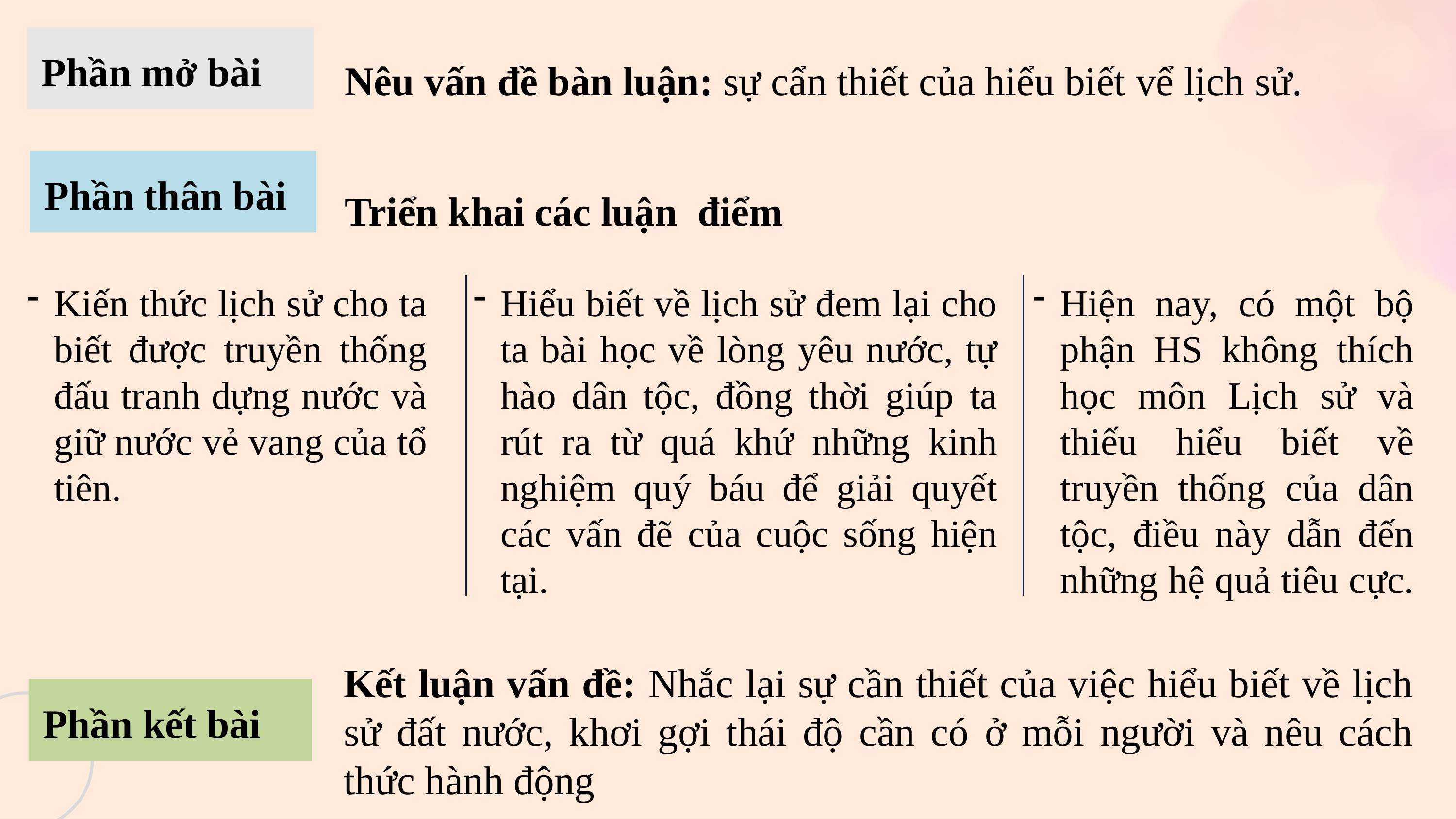

Phần mở bài
Nêu vấn đề bàn luận: sự cẩn thiết của hiểu biết vể lịch sử.
Phần thân bài
Triển khai các luận  điểm
Kiến thức lịch sử cho ta biết được truyền thống đấu tranh dựng nước và giữ nước vẻ vang của tổ tiên.
Hiểu biết về lịch sử đem lại cho ta bài học về lòng yêu nước, tự hào dân tộc, đồng thời giúp ta rút ra từ quá khứ những kinh nghiệm quý báu để giải quyết các vấn đẽ của cuộc sống hiện tại.
Hiện nay, có một bộ phận HS không thích học môn Lịch sử và thiếu hiểu biết về truyền thống của dân tộc, điều này dẫn đến những hệ quả tiêu cực.
Kết luận vấn đề: Nhắc lại sự cần thiết của việc hiểu biết về lịch sử đất nước, khơi gợi thái độ cần có ở mỗi người và nêu cách thức hành động
Phần kết bài